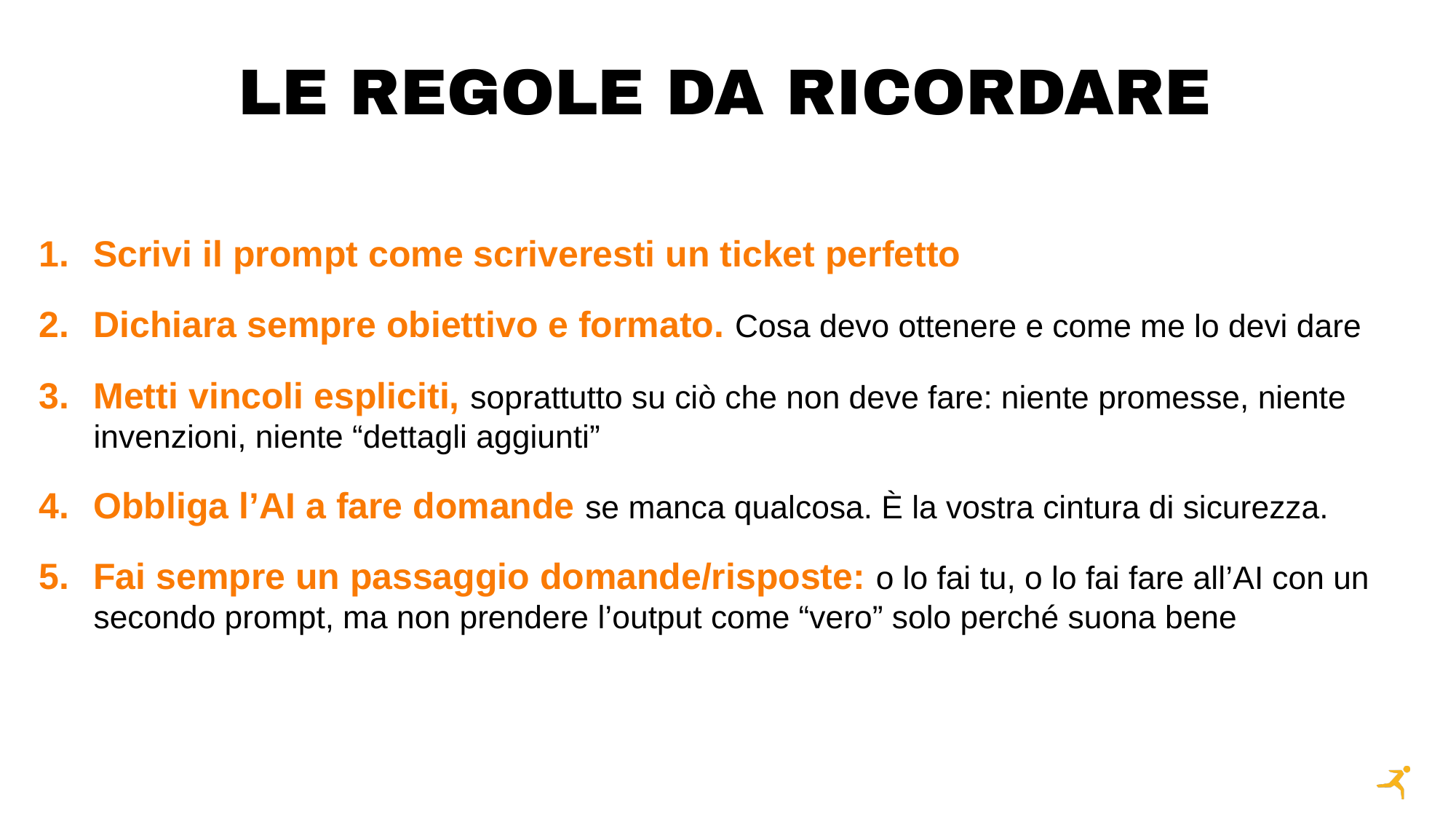

# Le regole da ricordare
Scrivi il prompt come scriveresti un ticket perfetto
Dichiara sempre obiettivo e formato. Cosa devo ottenere e come me lo devi dare
Metti vincoli espliciti, soprattutto su ciò che non deve fare: niente promesse, niente invenzioni, niente “dettagli aggiunti”
Obbliga l’AI a fare domande se manca qualcosa. È la vostra cintura di sicurezza.
Fai sempre un passaggio domande/risposte: o lo fai tu, o lo fai fare all’AI con un secondo prompt, ma non prendere l’output come “vero” solo perché suona bene